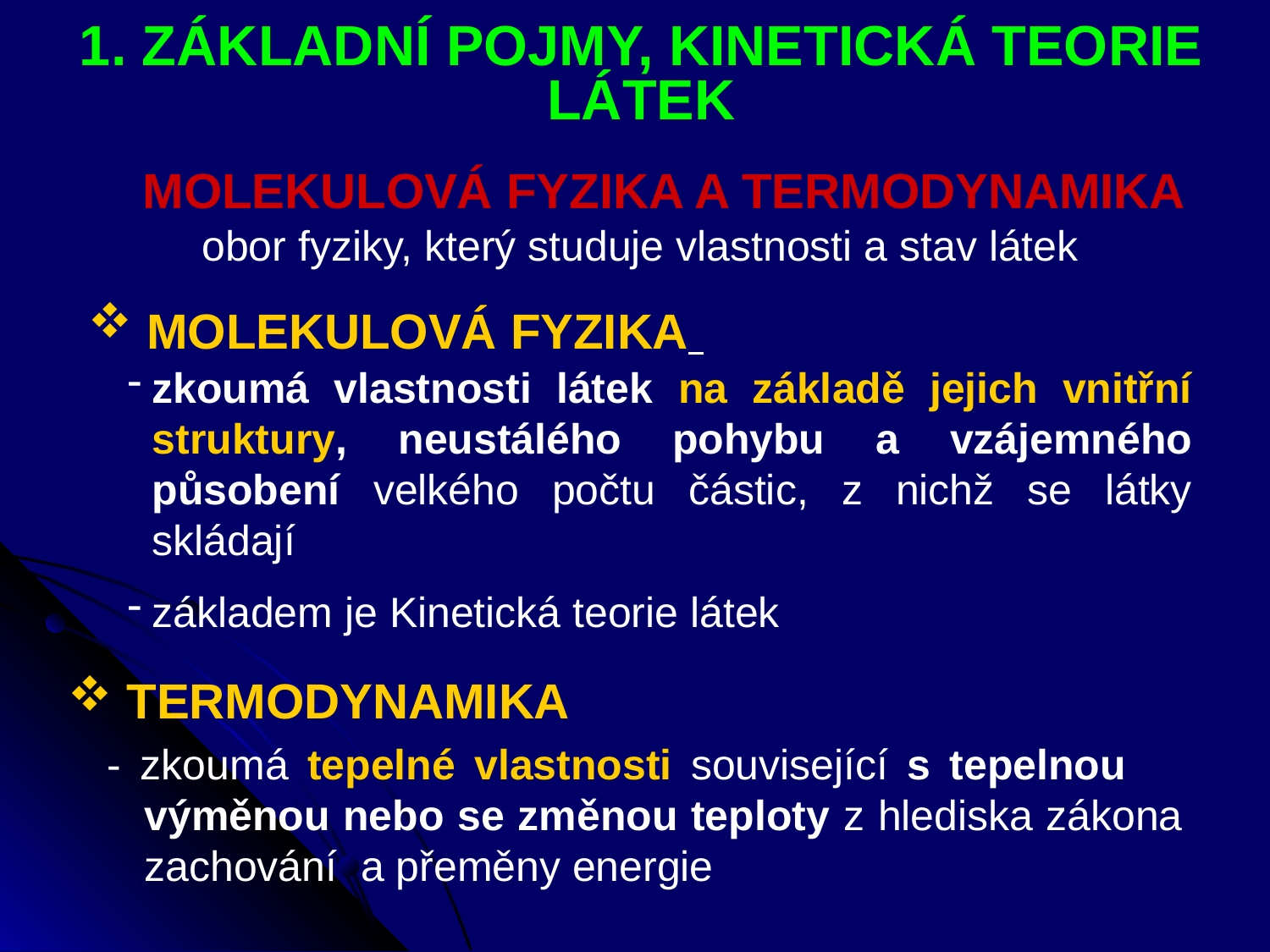

1. ZÁKLADNÍ POJMY, KINETICKÁ TEORIE LÁTEK

#
MOLEKULOVÁ FYZIKA A TERMODYNAMIKA  obor fyziky, který studuje vlastnosti a stav látek
 MOLEKULOVÁ FYZIKA
zkoumá vlastnosti látek na základě jejich vnitřní struktury, neustálého pohybu a vzájemného působení velkého počtu částic, z nichž se látky skládají
základem je Kinetická teorie látek
 TERMODYNAMIKA
- zkoumá tepelné vlastnosti související s tepelnou    výměnou nebo se změnou teploty z hlediska zákona zachování  a přeměny energie